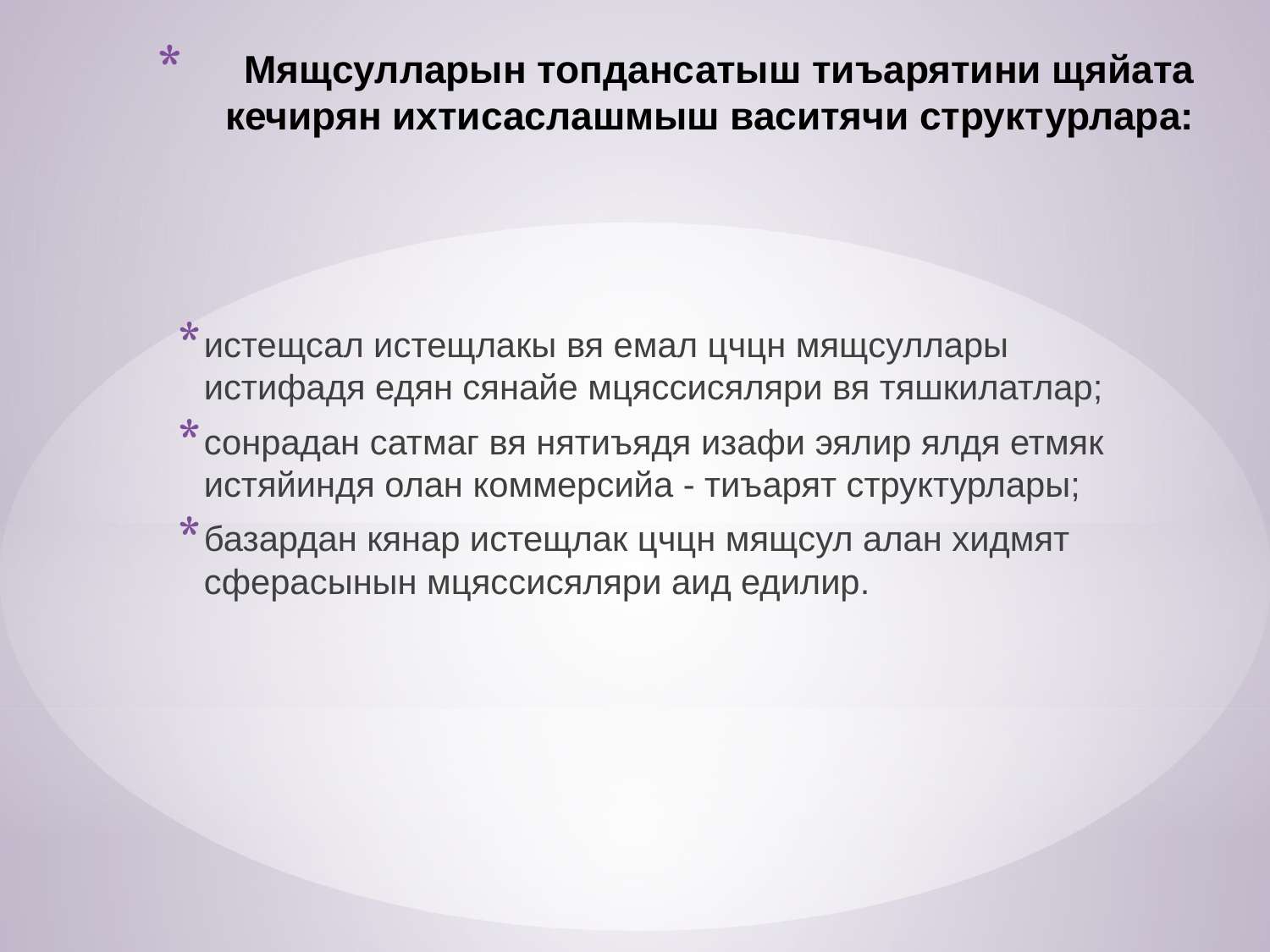

# Мящсулларын топдансатыш тиъарятини щяйата кечирян ихтисаслашмыш васитячи структурлара:
истещсал истещлакы вя емал цчцн мящсуллары истифадя едян сянайе мцясси­сяляри вя тяшкилатлар;
сонрадан сатмаг вя нятиъядя изафи эялир ялдя етмяк истяйиндя олан коммер­сийа - тиъарят структурлары;
базардан кянар истещлак цчцн мящсул алан хидмят сферасынын мцясси­сяляри аид едилир.